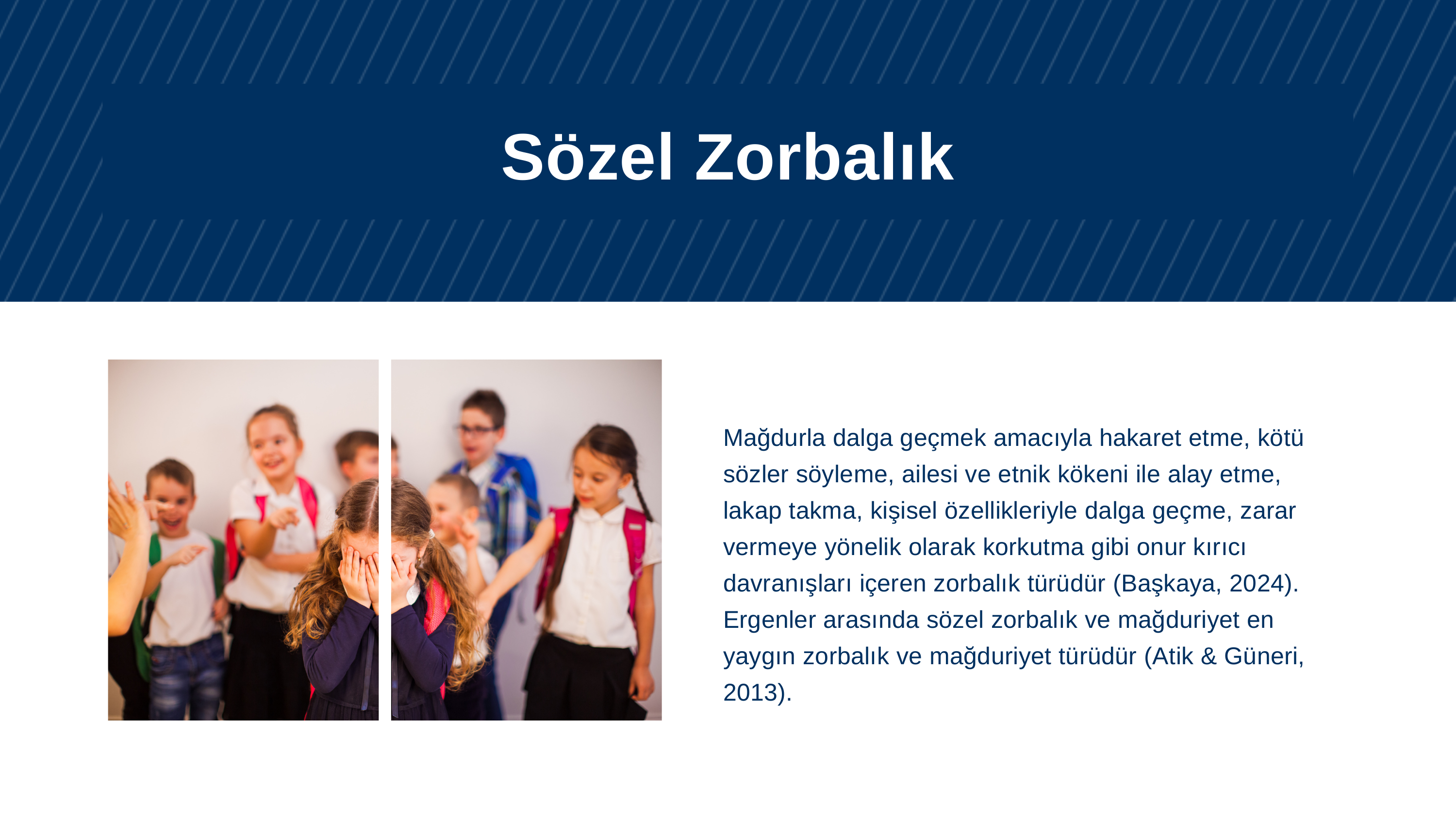

Sözel Zorbalık

Mağdurla dalga geçmek amacıyla hakaret etme, kötü sözler söyleme, ailesi ve etnik kökeni ile alay etme, lakap takma, kişisel özellikleriyle dalga geçme, zarar vermeye yönelik olarak korkutma gibi onur kırıcı davranışları içeren zorbalık türüdür (Başkaya, 2024). Ergenler arasında sözel zorbalık ve mağduriyet en yaygın zorbalık ve mağduriyet türüdür (Atik & Güneri, 2013).